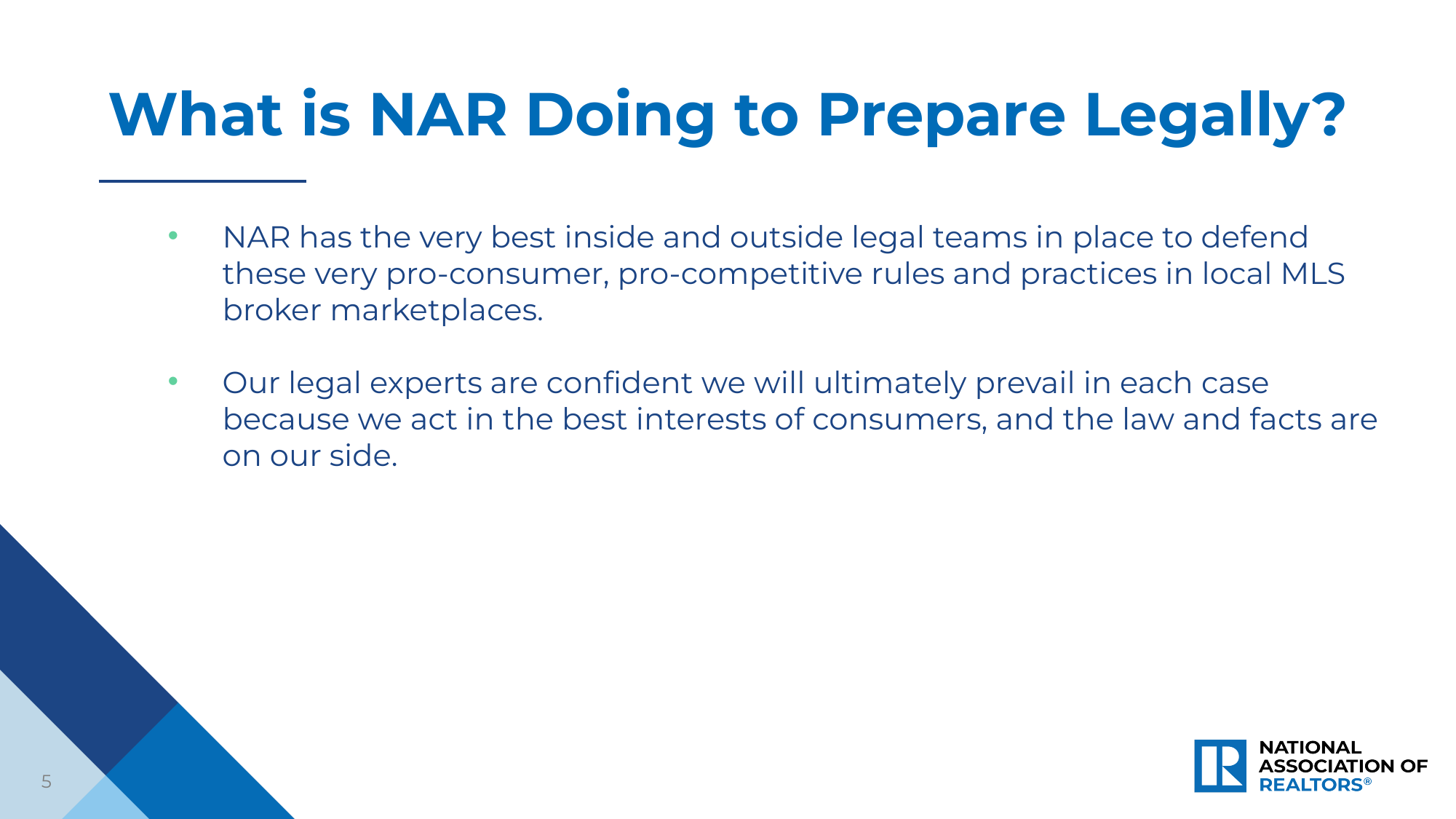

What is NAR Doing to Prepare Legally?
NAR has the very best inside and outside legal teams in place to defend these very pro-consumer, pro-competitive rules and practices in local MLS broker marketplaces.

Our legal experts are confident we will ultimately prevail in each case because we act in the best interests of consumers, and the law and facts are on our side.